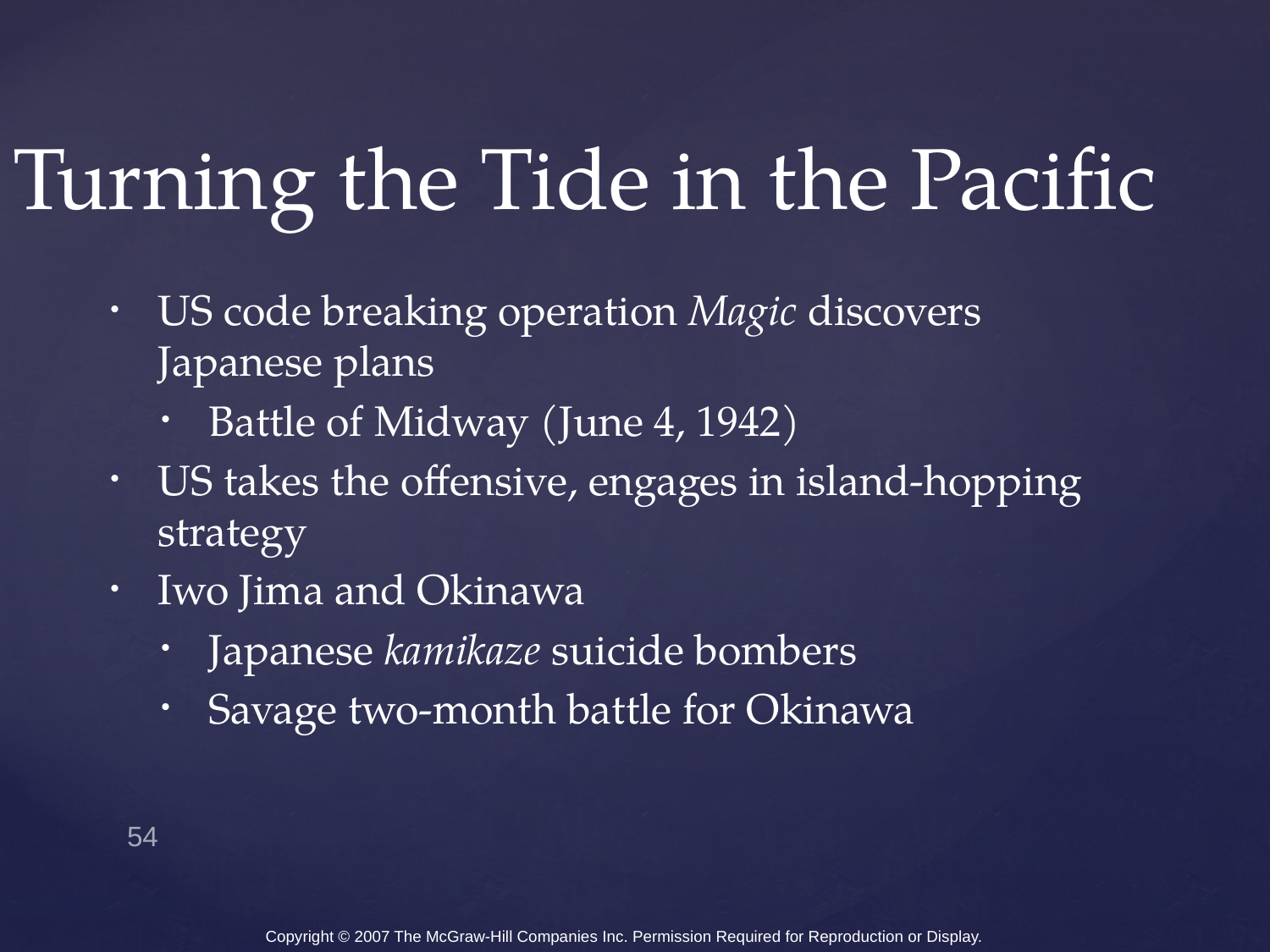

# Turning the Tide in the Pacific
US code breaking operation Magic discovers Japanese plans
Battle of Midway (June 4, 1942)
US takes the offensive, engages in island-hopping strategy
Iwo Jima and Okinawa
Japanese kamikaze suicide bombers
Savage two-month battle for Okinawa
54